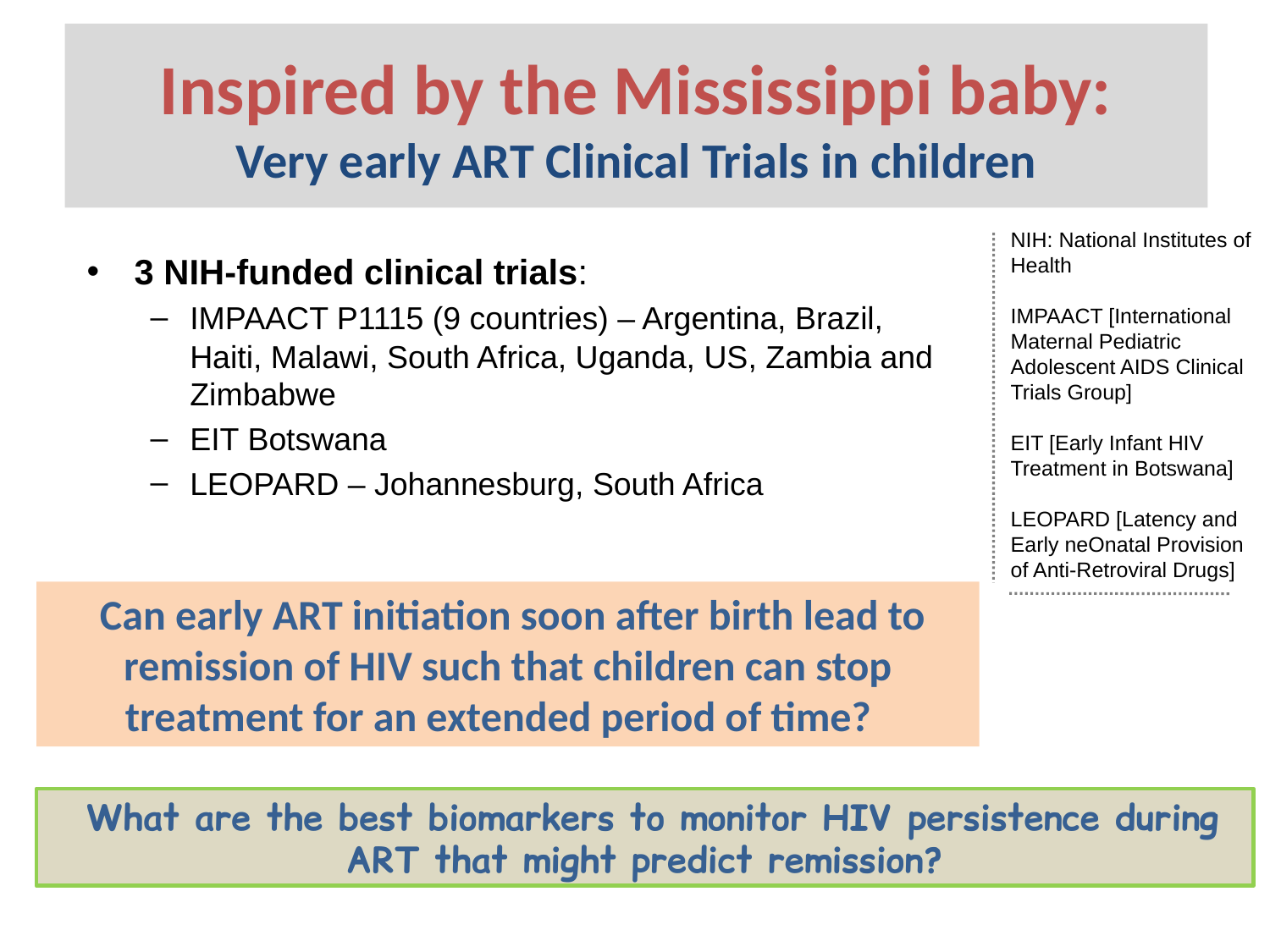

# Inspired by the Mississippi baby: Very early ART Clinical Trials in children
NIH: National Institutes of Health

IMPAACT [International Maternal Pediatric Adolescent AIDS Clinical Trials Group]

EIT [Early Infant HIV Treatment in Botswana]

LEOPARD [Latency and Early neOnatal Provision of Anti-Retroviral Drugs]
3 NIH-funded clinical trials:
IMPAACT P1115 (9 countries) – Argentina, Brazil, Haiti, Malawi, South Africa, Uganda, US, Zambia and Zimbabwe
EIT Botswana
LEOPARD – Johannesburg, South Africa

 Can early ART initiation soon after birth lead to remission of HIV such that children can stop treatment for an extended period of time?
 What are the best biomarkers to monitor HIV persistence during ART that might predict remission?